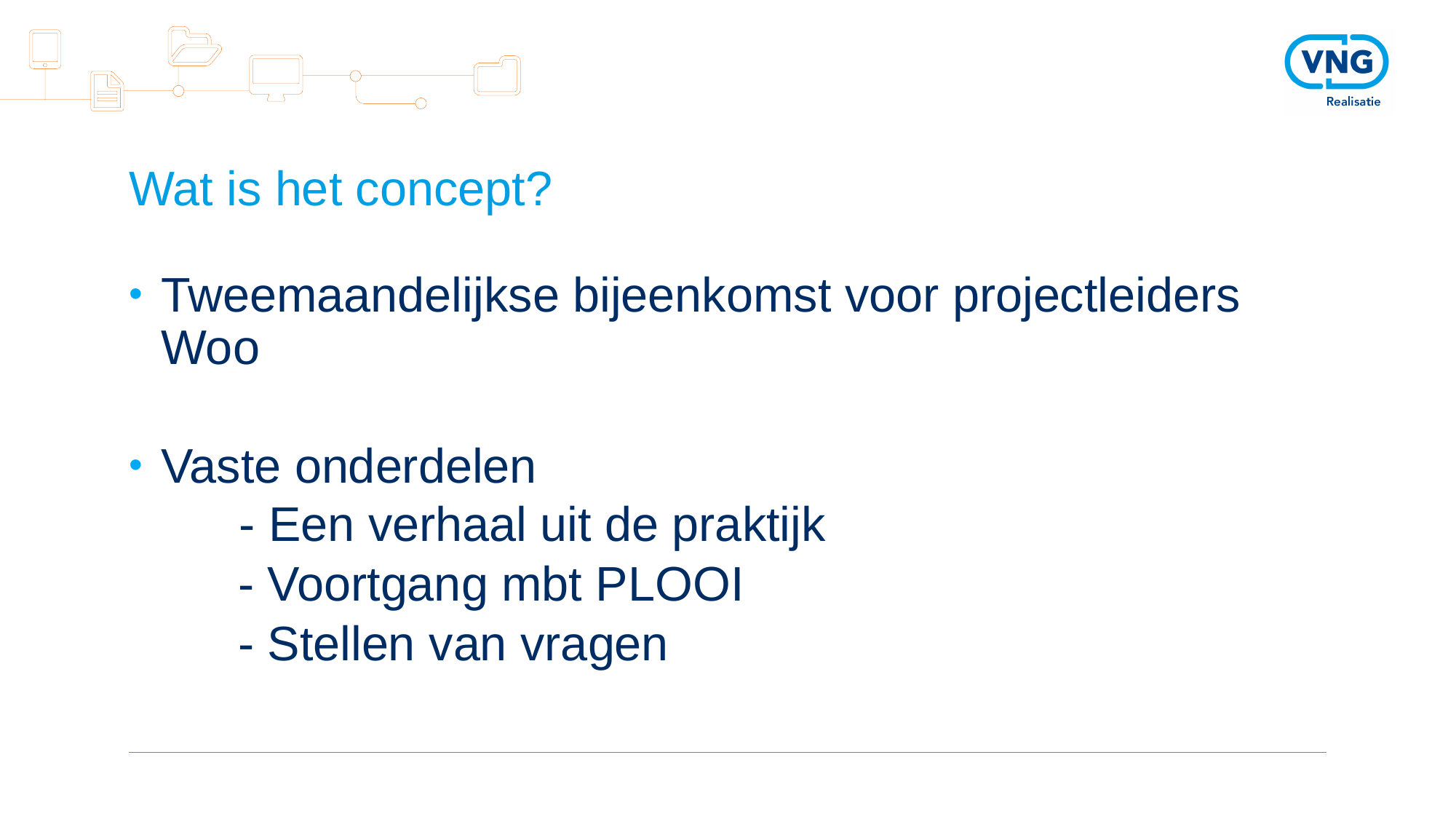

Wat is het concept?

Tweemaandelijkse bijeenkomst voor projectleiders Woo

Vaste onderdelen
 - Een verhaal uit de praktijk
	- Voortgang mbt PLOOI
	- Stellen van vragen